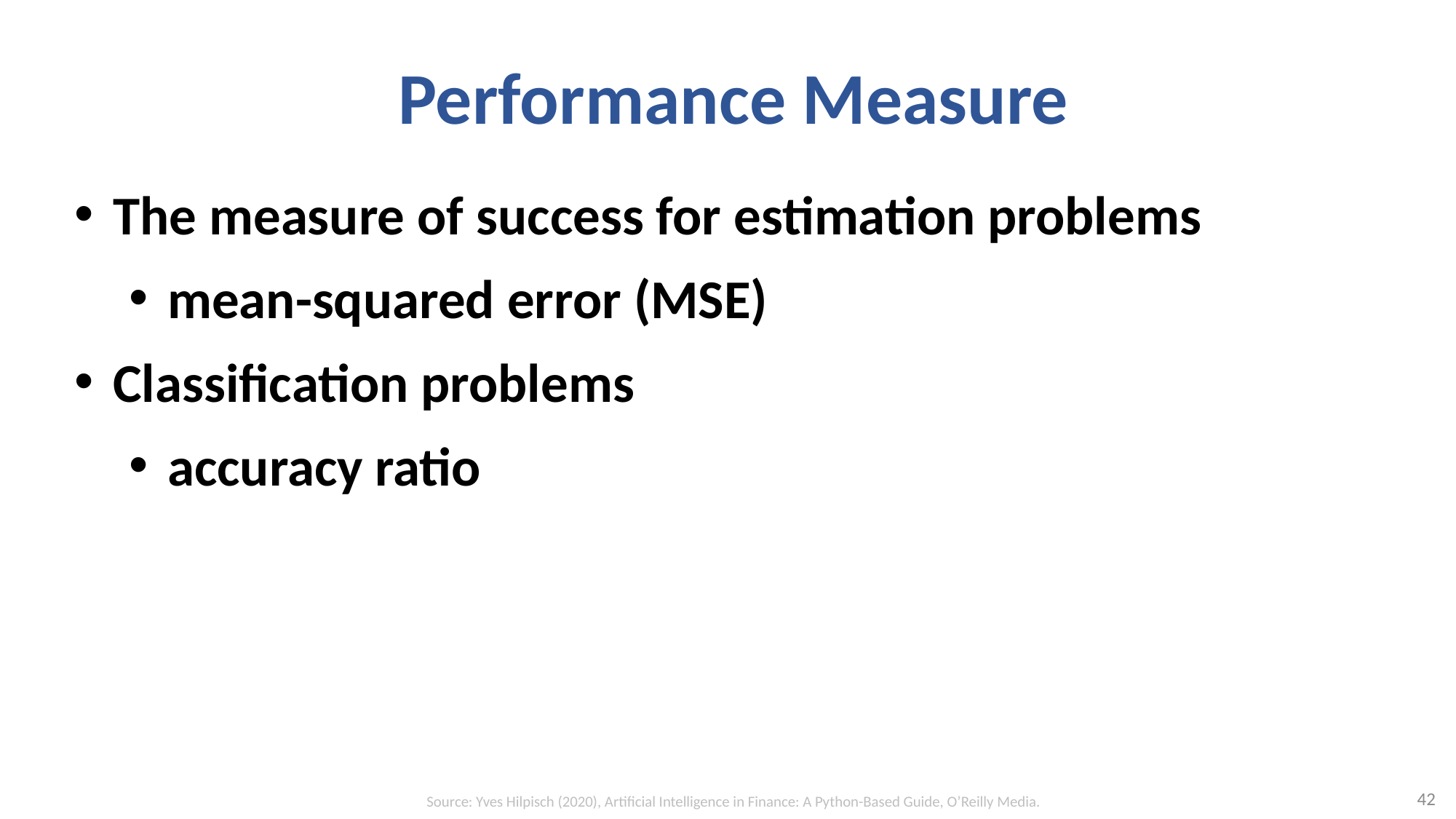

# Performance Measure
The measure of success for estimation problems
mean-squared error (MSE)
Classification problems
accuracy ratio
42
Source: Yves Hilpisch (2020), Artificial Intelligence in Finance: A Python-Based Guide, O’Reilly Media.